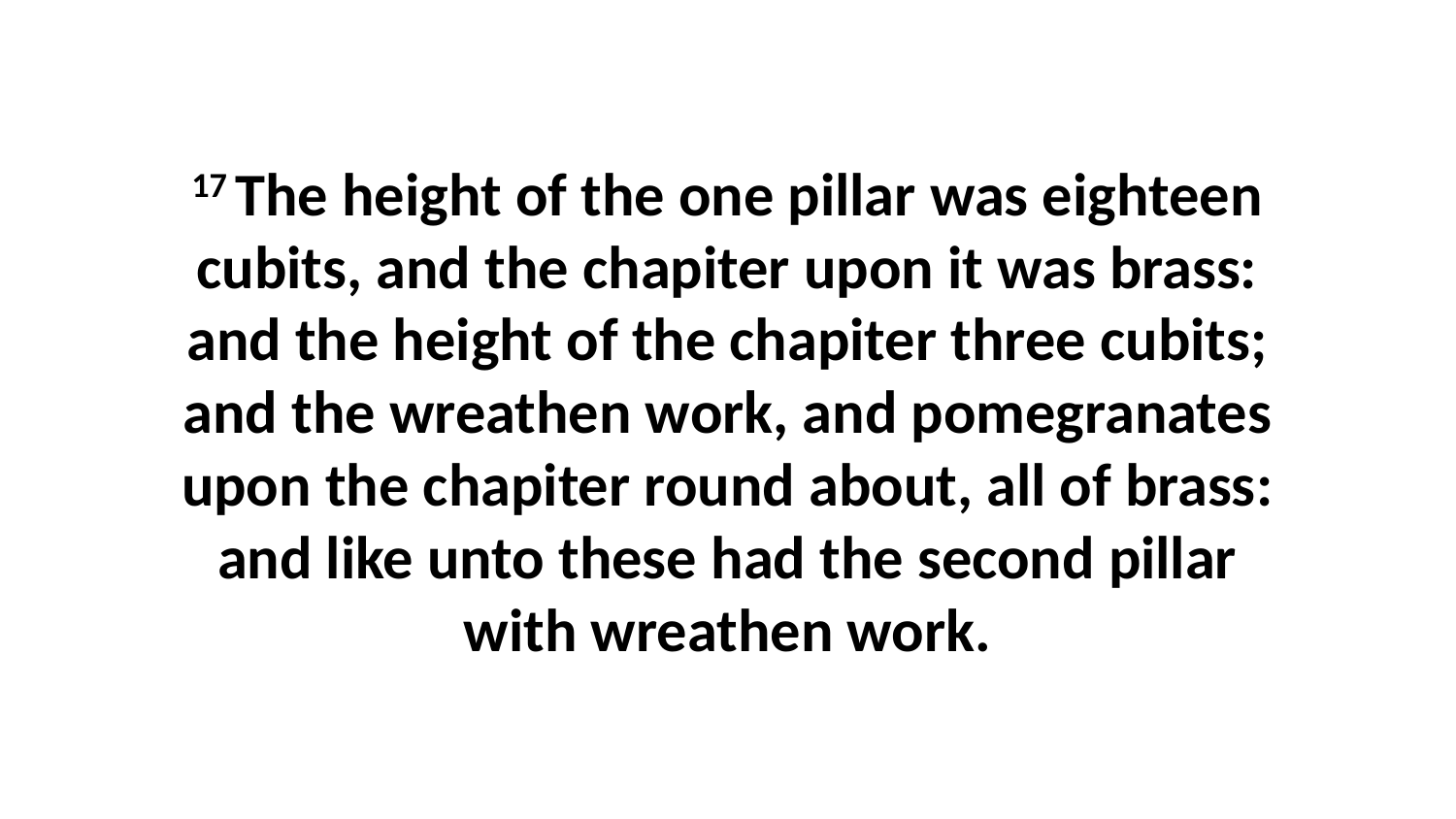

17 The height of the one pillar was eighteen cubits, and the chapiter upon it was brass: and the height of the chapiter three cubits; and the wreathen work, and pomegranates upon the chapiter round about, all of brass: and like unto these had the second pillar with wreathen work.